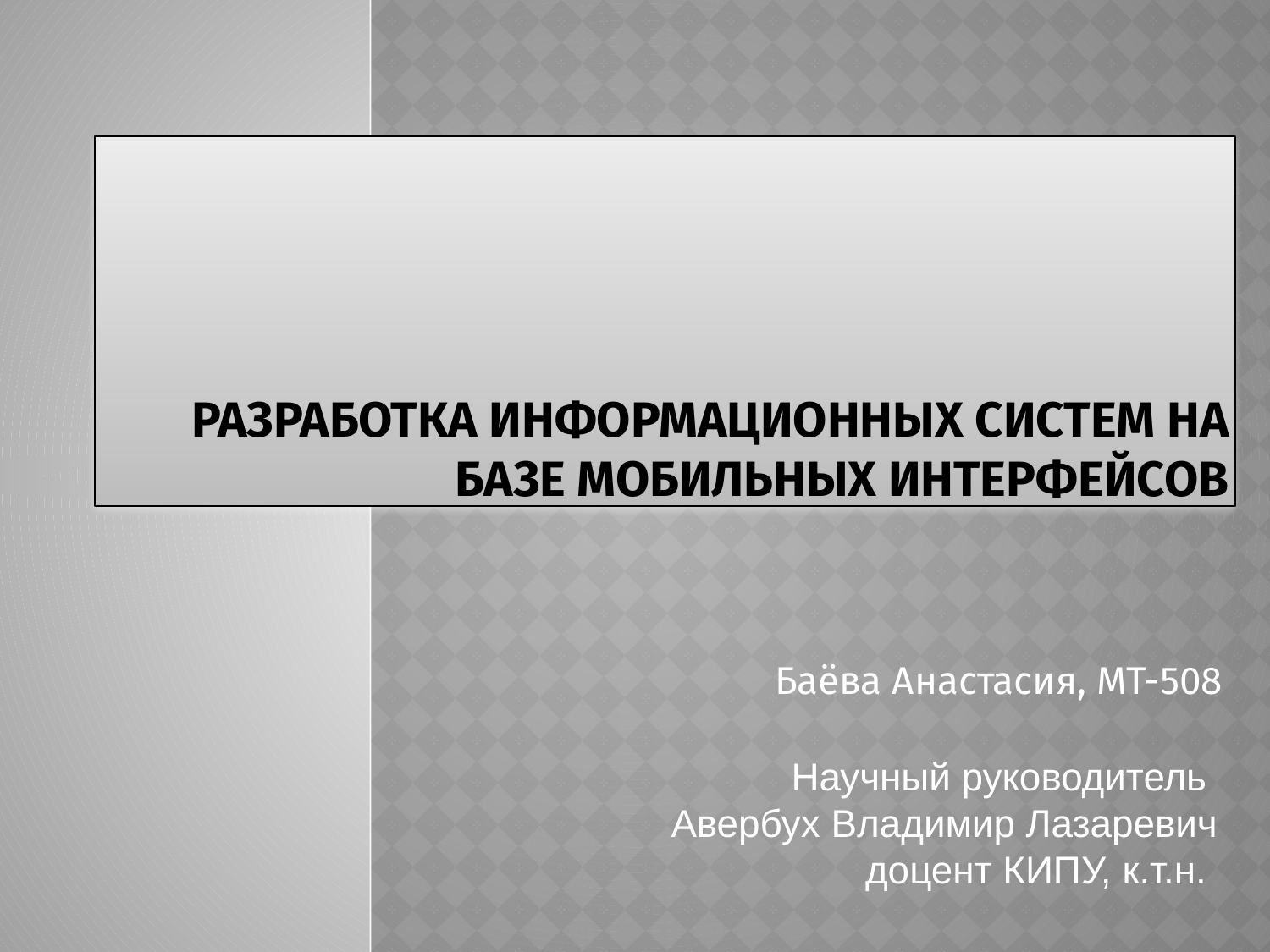

# Разработка информационных систем на базе мобильных интерфейсов
Баёва Анастасия, МТ-508
Научный руководитель
Авербух Владимир Лазаревич
доцент КИПУ, к.т.н.